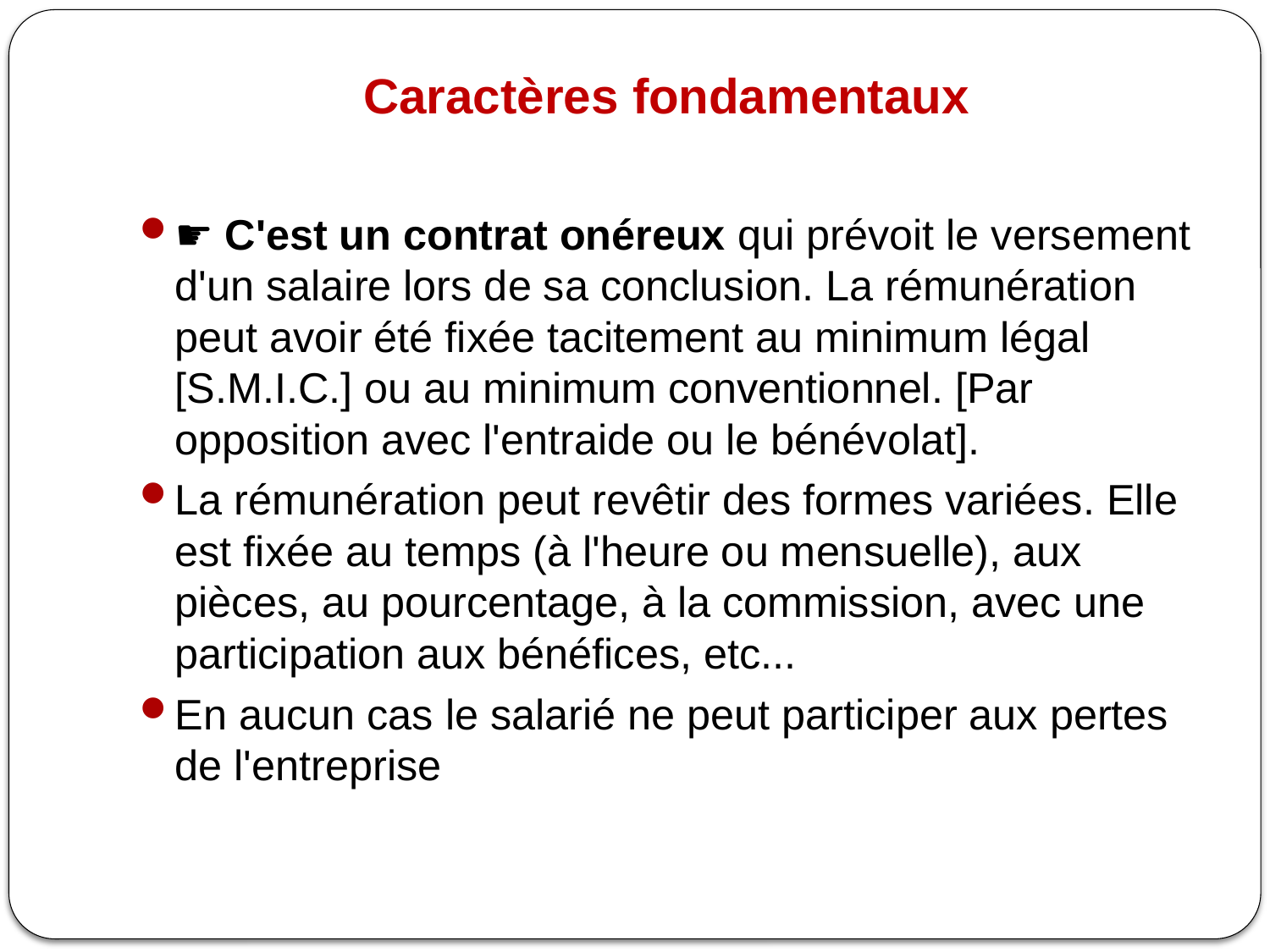

# Caractères fondamentaux
☛ C'est un contrat onéreux qui prévoit le versement d'un salaire lors de sa conclusion. La rémunération peut avoir été fixée tacitement au minimum légal [S.M.I.C.] ou au minimum conventionnel. [Par opposition avec l'entraide ou le bénévolat].
La rémunération peut revêtir des formes variées. Elle est fixée au temps (à l'heure ou mensuelle), aux pièces, au pourcentage, à la commission, avec une participation aux bénéfices, etc...
En aucun cas le salarié ne peut participer aux pertes de l'entreprise